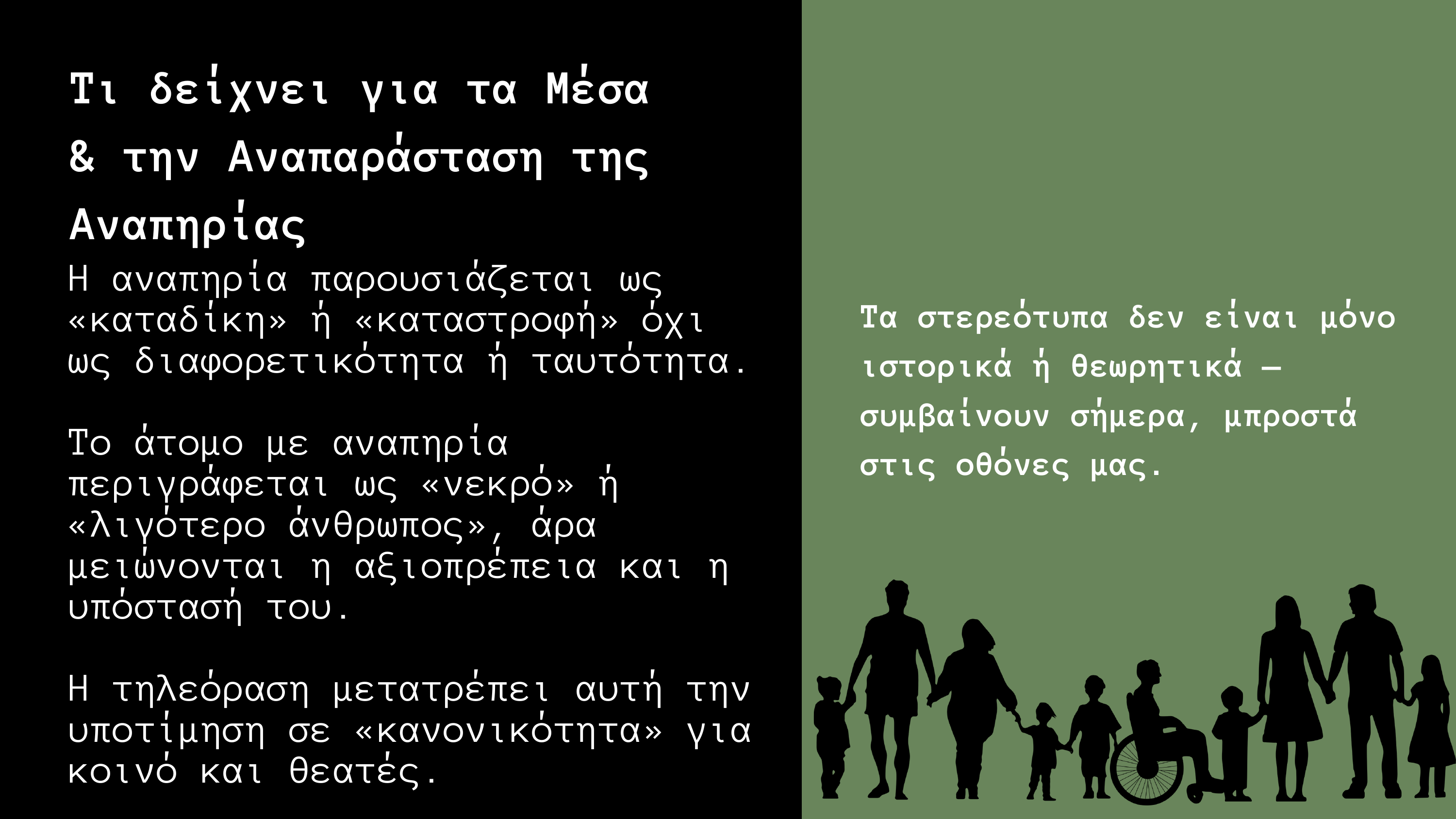

Τι δείχνει για τα Μέσα & την Αναπαράσταση της Αναπηρίας
Η αναπηρία παρουσιάζεται ως «καταδίκη» ή «καταστροφή» όχι ως διαφορετικότητα ή ταυτότητα.

Το άτομο με αναπηρία περιγράφεται ως «νεκρό» ή «λιγότερο άνθρωπος», άρα μειώνονται η αξιοπρέπεια και η υπόστασή του.

Η τηλεόραση μετατρέπει αυτή την υποτίμηση σε «κανονικότητα» για κοινό και θεατές.

Τα στερεότυπα δεν είναι μόνο ιστορικά ή θεωρητικά — συμβαίνουν σήμερα, μπροστά στις οθόνες μας.